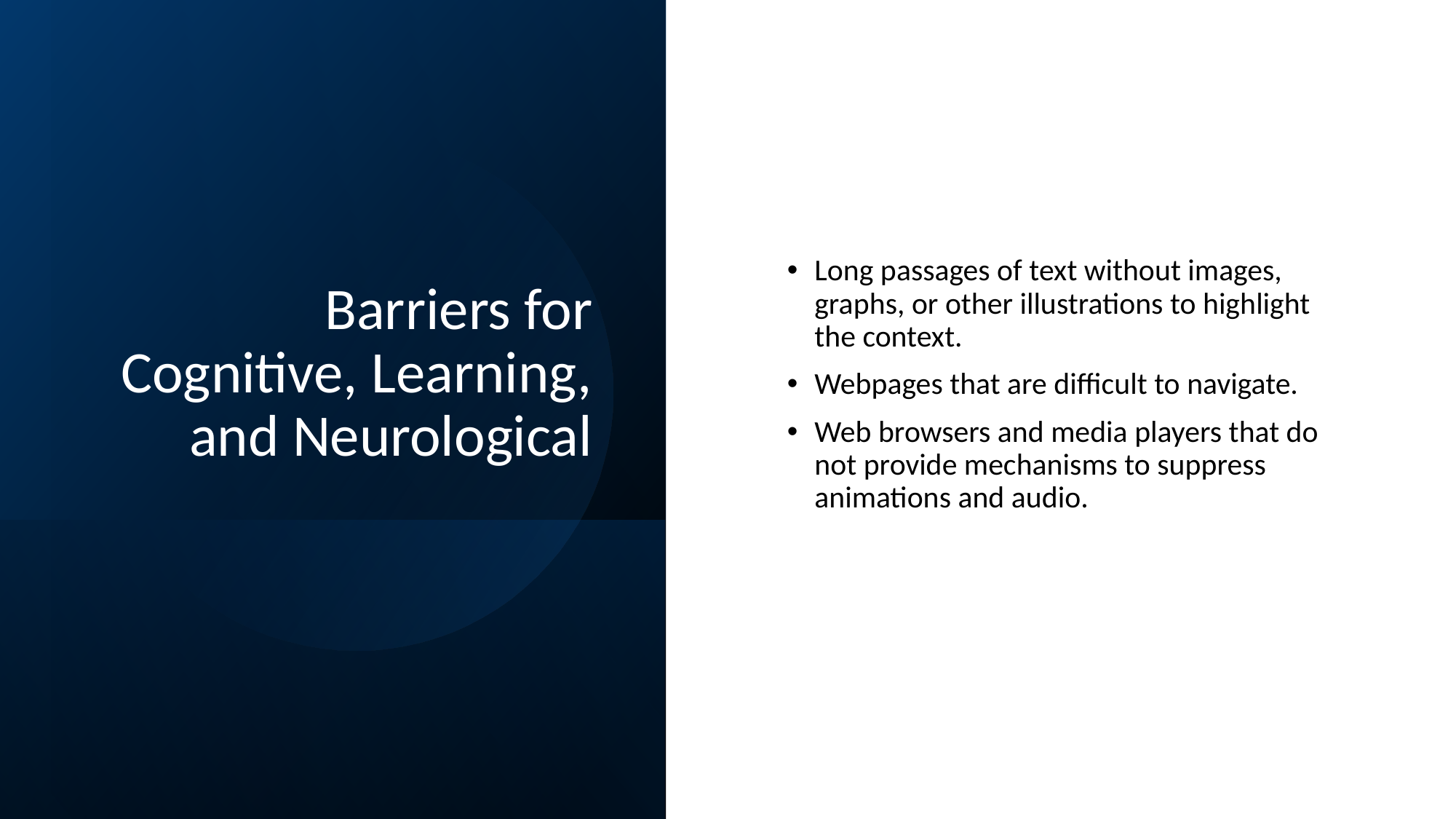

Long passages of text without images, graphs, or other illustrations to highlight the context.
Webpages that are difficult to navigate.
Web browsers and media players that do not provide mechanisms to suppress animations and audio.

# Barriers for Cognitive, Learning, and Neurological